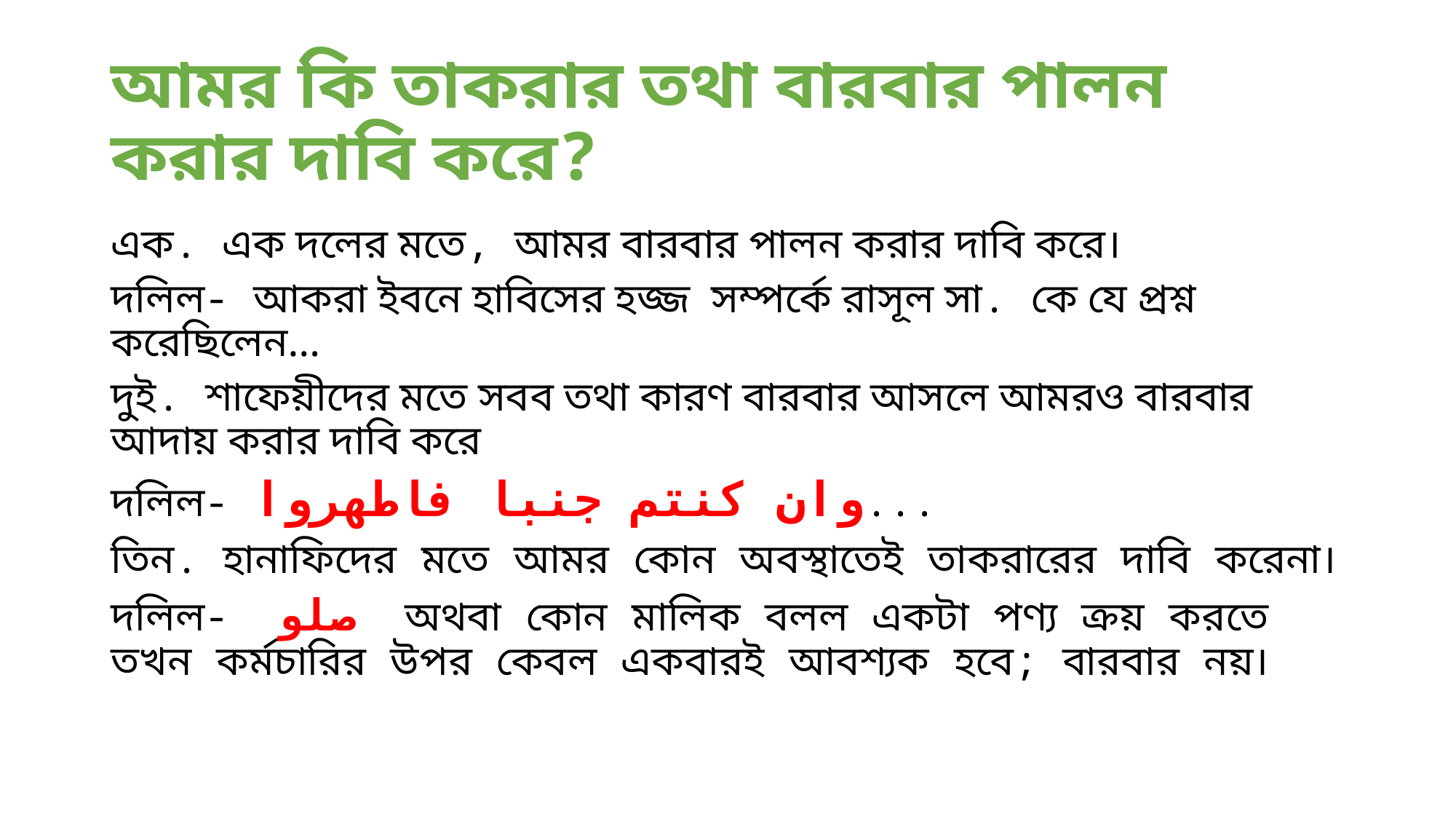

# আমর কি তাকরার তথা বারবার পালন করার দাবি করে?
এক. এক দলের মতে, আমর বারবার পালন করার দাবি করে।
দলিল- আকরা ইবনে হাবিসের হজ্জ  সম্পর্কে রাসূল সা. কে যে প্রশ্ন করেছিলেন…
দুই. শাফেয়ীদের মতে সবব তথা কারণ বারবার আসলে আমরও বারবার আদায় করার দাবি করে
দলিল- وان كنتم جنبا فاطهروا...
তিন. হানাফিদের মতে আমর কোন অবস্থাতেই তাকরারের দাবি করেনা।
দলিল-  صلو  অথবা কোন মালিক বলল একটা পণ্য ক্রয় করতে তখন কর্মচারির উপর কেবল একবারই আবশ্যক হবে; বারবার নয়।